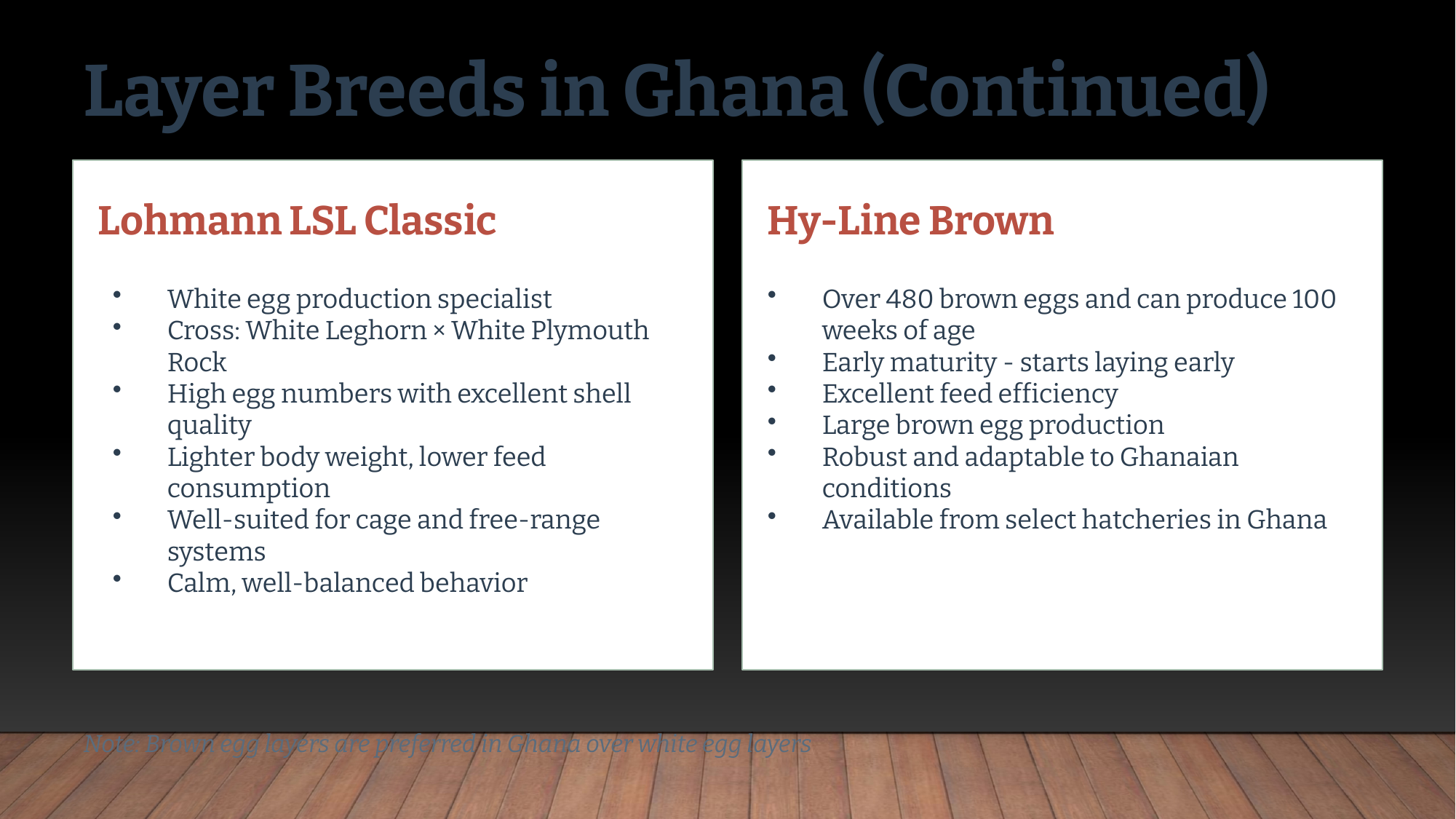

Layer Breeds in Ghana (Continued)

Lohmann LSL Classic
Hy-Line Brown
White egg production specialist
Cross: White Leghorn × White Plymouth Rock
High egg numbers with excellent shell quality
Lighter body weight, lower feed consumption
Well-suited for cage and free-range systems
Calm, well-balanced behavior
Over 480 brown eggs and can produce 100 weeks of age
Early maturity - starts laying early
Excellent feed efficiency
Large brown egg production
Robust and adaptable to Ghanaian conditions
Available from select hatcheries in Ghana
Note: Brown egg layers are preferred in Ghana over white egg layers